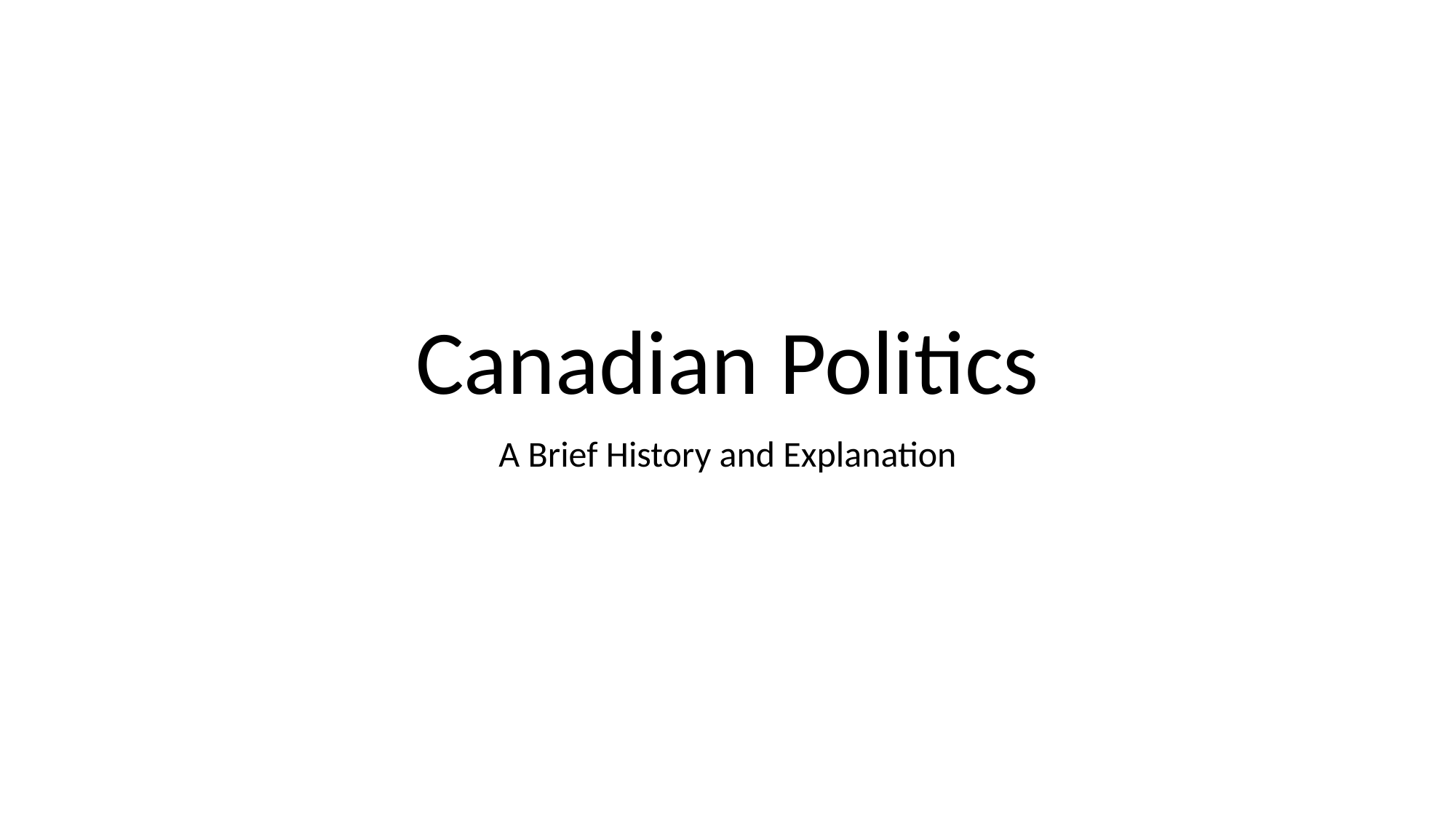

# Canadian Politics
A Brief History and Explanation